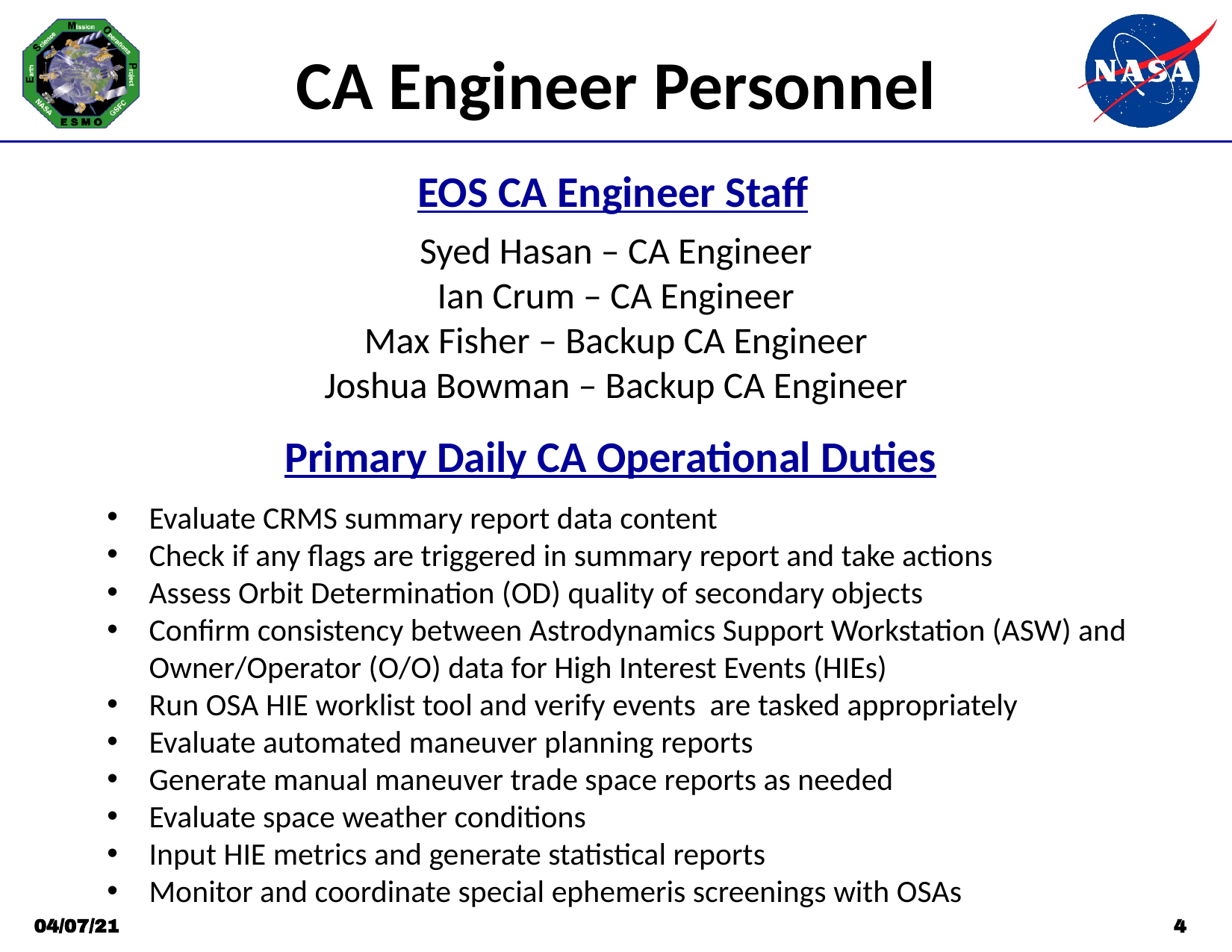

CA Engineer Personnel
EOS CA Engineer Staff

Syed Hasan – CA Engineer
Ian Crum – CA Engineer
Max Fisher – Backup CA Engineer
Joshua Bowman – Backup CA Engineer

Primary Daily CA Operational Duties
Evaluate CRMS summary report data content
Check if any flags are triggered in summary report and take actions
Assess Orbit Determination (OD) quality of secondary objects
Confirm consistency between Astrodynamics Support Workstation (ASW) and Owner/Operator (O/O) data for High Interest Events (HIEs)
Run OSA HIE worklist tool and verify events  are tasked appropriately
Evaluate automated maneuver planning reports
Generate manual maneuver trade space reports as needed
Evaluate space weather conditions
Input HIE metrics and generate statistical reports
Monitor and coordinate special ephemeris screenings with OSAs